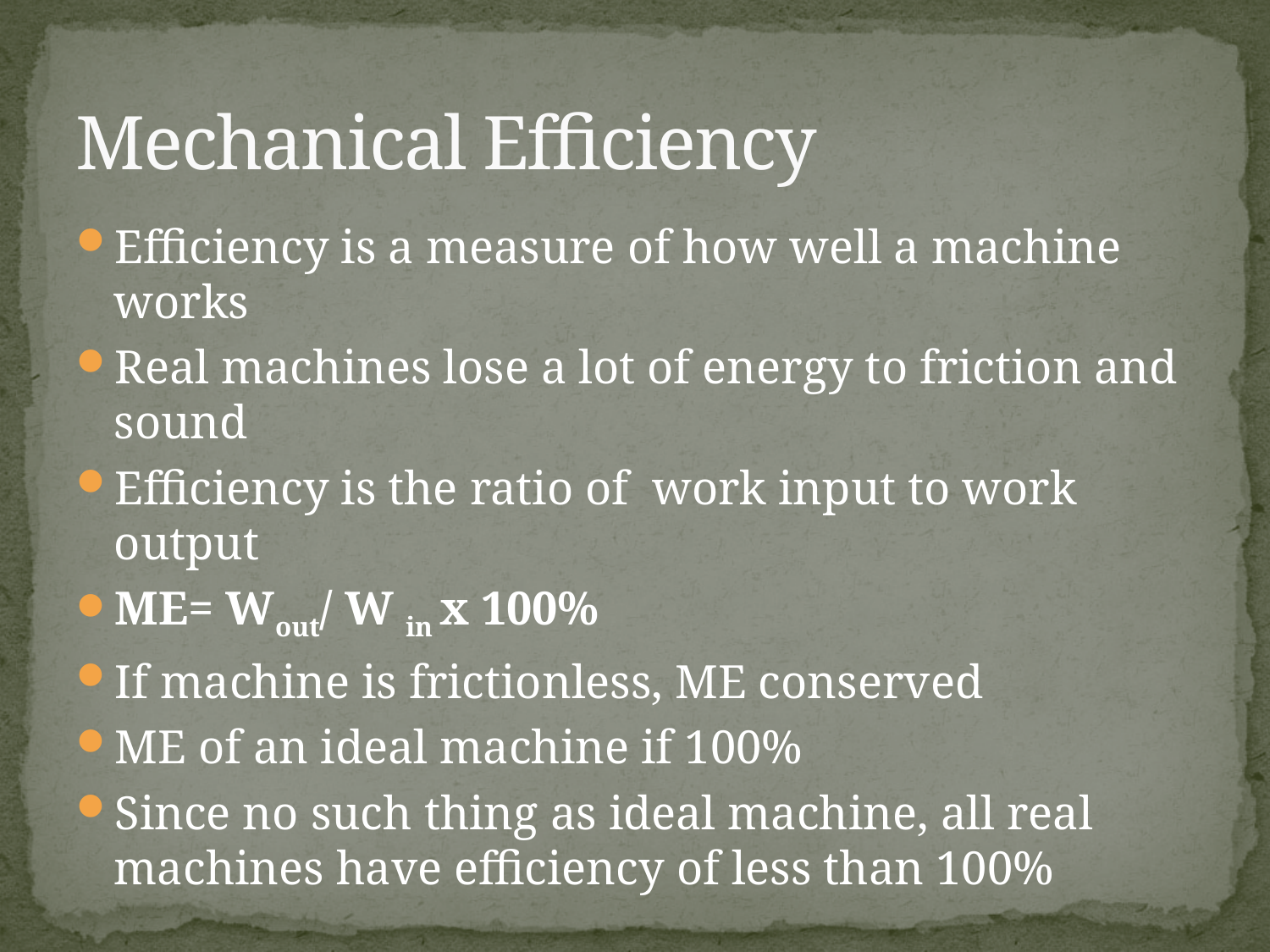

# Mechanical Efficiency
Efficiency is a measure of how well a machine works
Real machines lose a lot of energy to friction and sound
Efficiency is the ratio of  work input to work output
ME= Wout/ W in x 100%
If machine is frictionless, ME conserved
ME of an ideal machine if 100%
Since no such thing as ideal machine, all real machines have efficiency of less than 100%